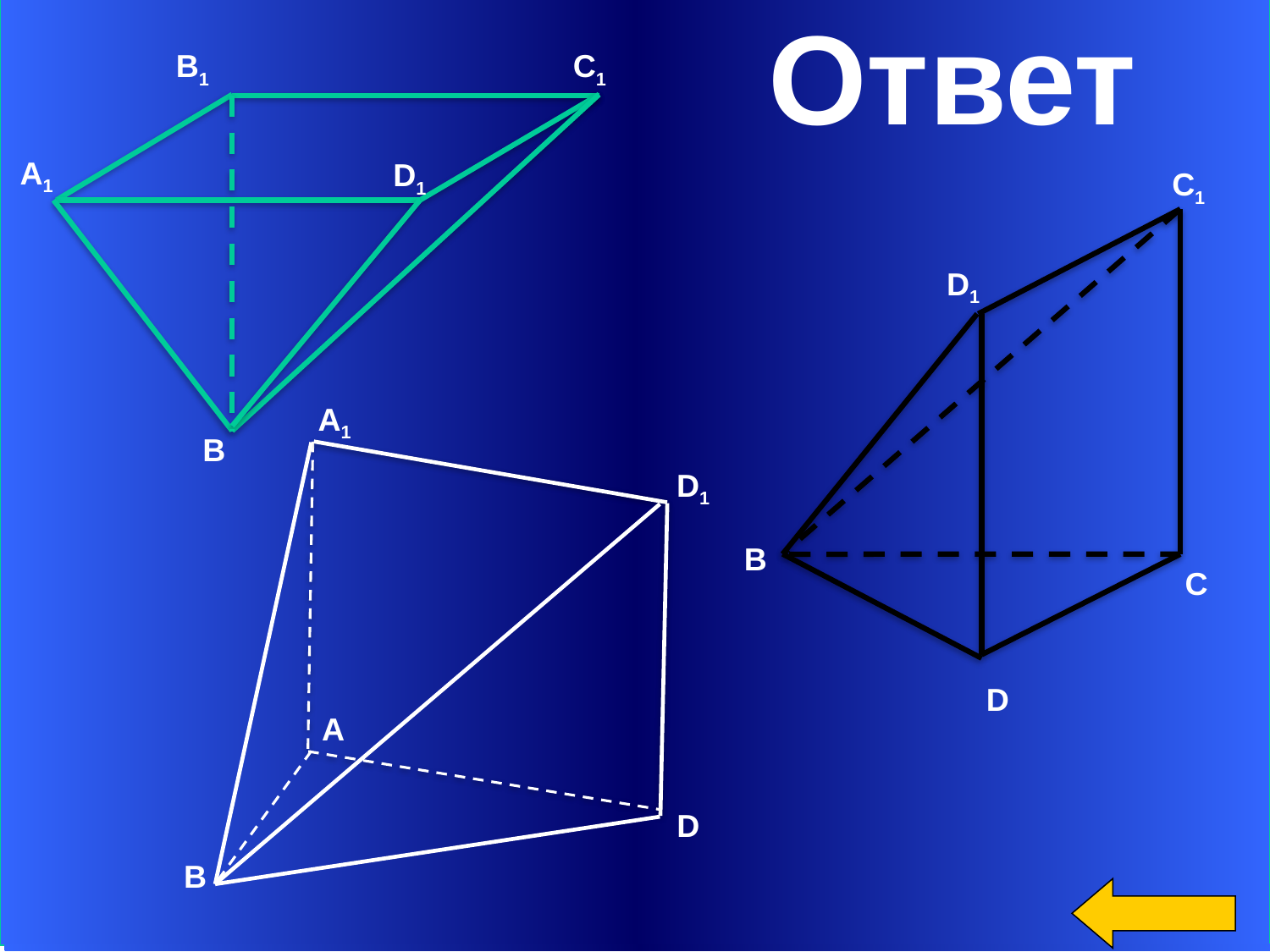

Ответ
B1
С1
А1
D1
С1
D1
B
С
D

А1
D1
А
D
В
B